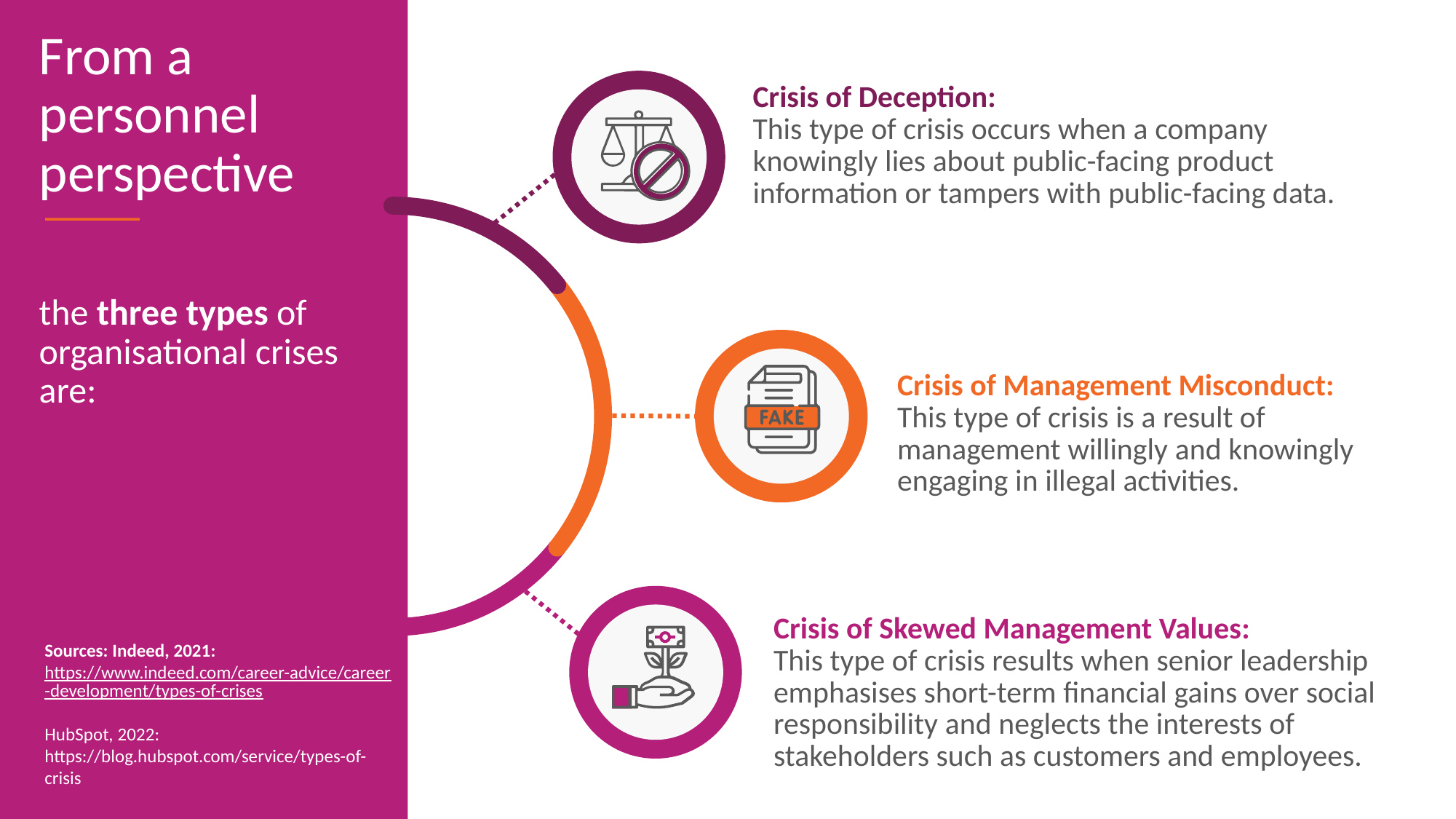

From a personnel perspective

the three types of organisational crises are:

Crisis of Deception:
This type of crisis occurs when a company knowingly lies about public-facing product information or tampers with public-facing data.

Crisis of Management Misconduct:
This type of crisis is a result of management willingly and knowingly engaging in illegal activities.

Crisis of Skewed Management Values:
This type of crisis results when senior leadership emphasises short-term financial gains over social responsibility and neglects the interests of stakeholders such as customers and employees.

Sources: Indeed, 2021:
https://www.indeed.com/career-advice/career-development/types-of-crises
HubSpot, 2022: https://blog.hubspot.com/service/types-of-crisis